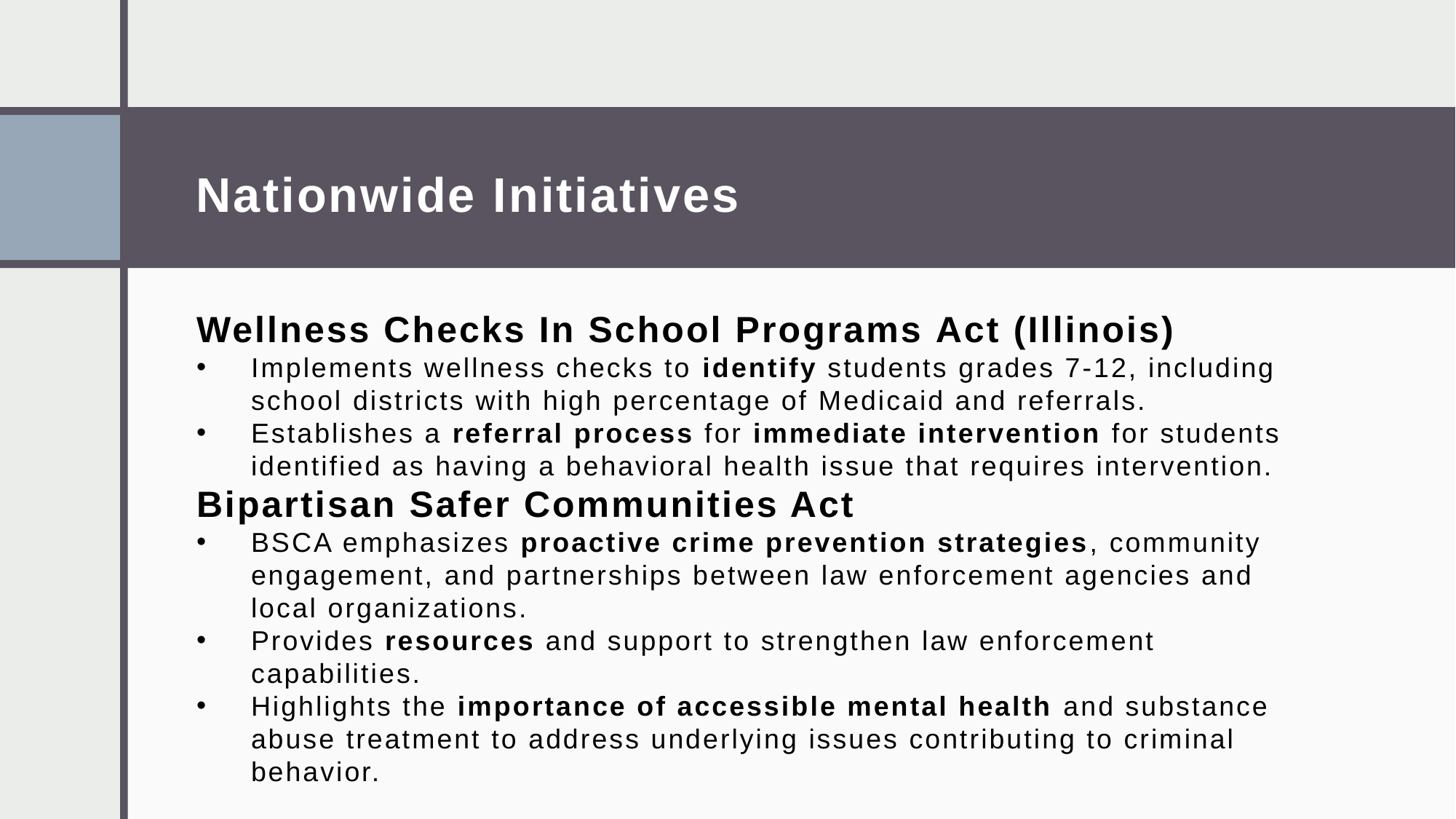

# Nationwide Initiatives
Wellness Checks In School Programs Act (Illinois)
Implements wellness checks to identify students grades 7-12, including school districts with high percentage of Medicaid and referrals.
Establishes a referral process for immediate intervention for students identified as having a behavioral health issue that requires intervention.
Bipartisan Safer Communities Act
BSCA emphasizes proactive crime prevention strategies, community engagement, and partnerships between law enforcement agencies and local organizations.
Provides resources and support to strengthen law enforcement capabilities.
Highlights the importance of accessible mental health and substance abuse treatment to address underlying issues contributing to criminal behavior.